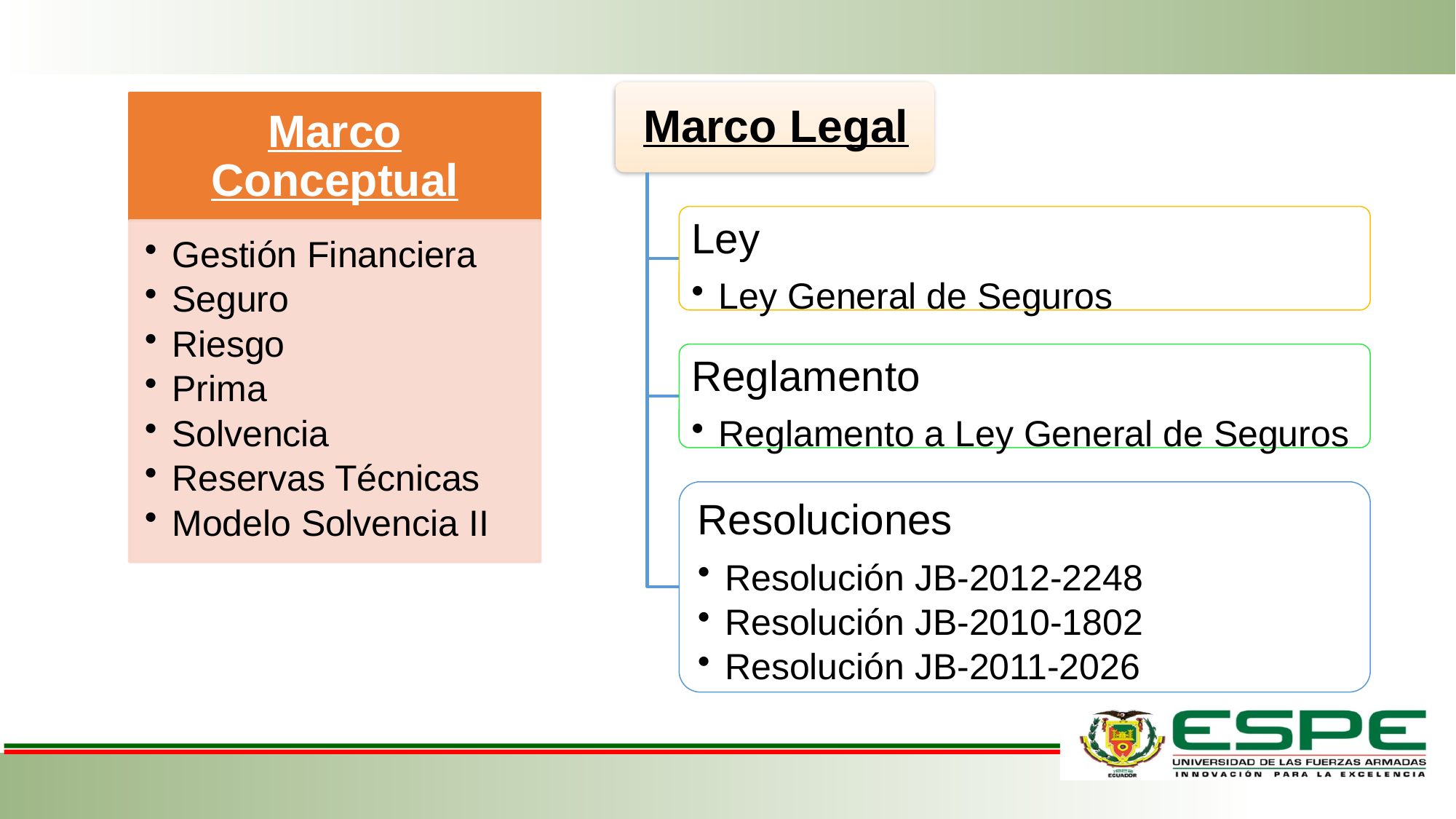

Marco Legal
Ley
Ley General de Seguros
Reglamento
Reglamento a Ley General de Seguros
Resoluciones
Resolución JB-2012-2248
Resolución JB-2010-1802
Resolución JB-2011-2026
Marco Conceptual
Gestión Financiera
Seguro
Riesgo
Prima
Solvencia
Reservas Técnicas
Modelo Solvencia II